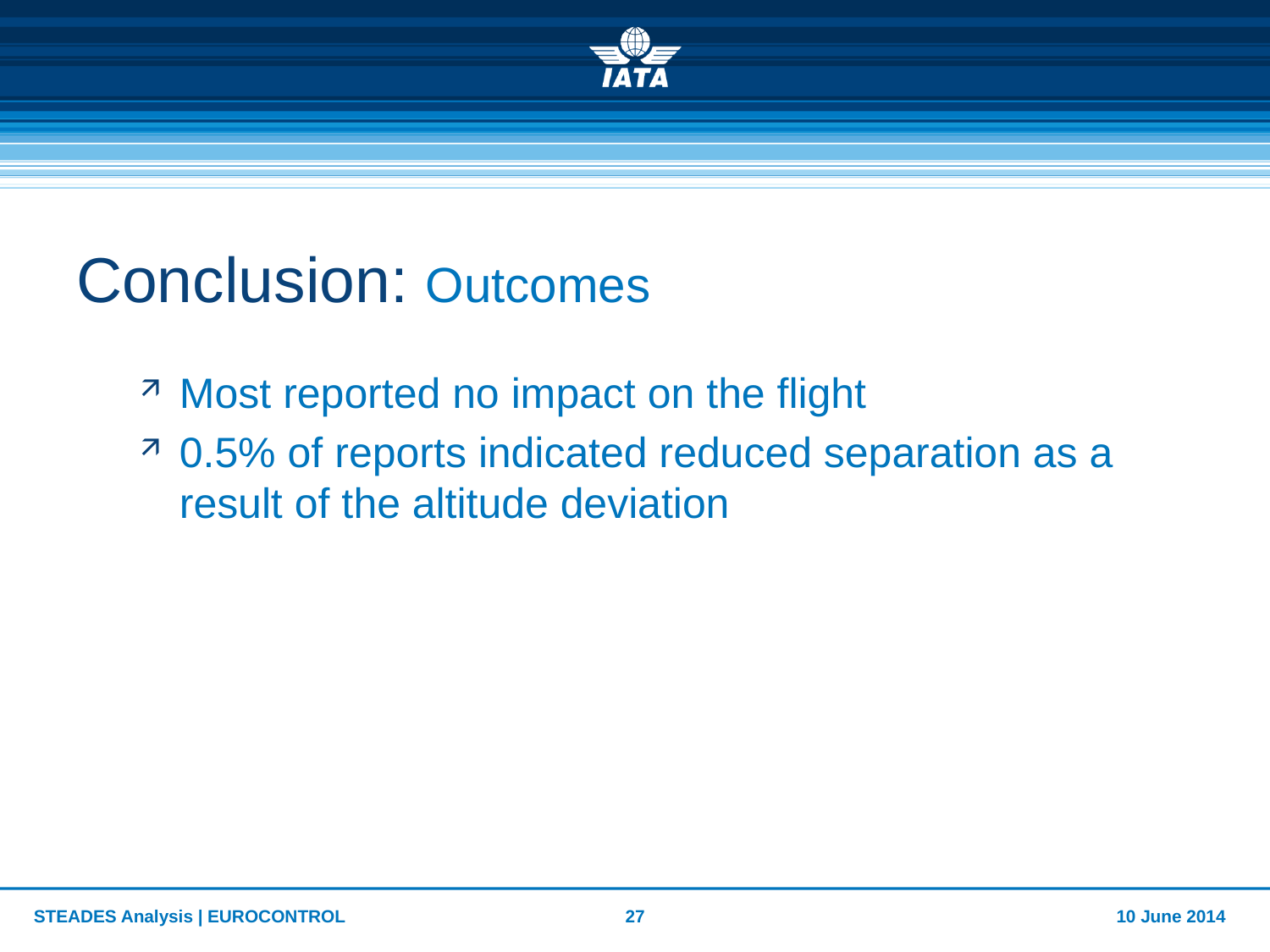

# Conclusion: Outcomes
Most reported no impact on the flight
0.5% of reports indicated reduced separation as a result of the altitude deviation
STEADES Analysis | EUROCONTROL
27
10 June 2014